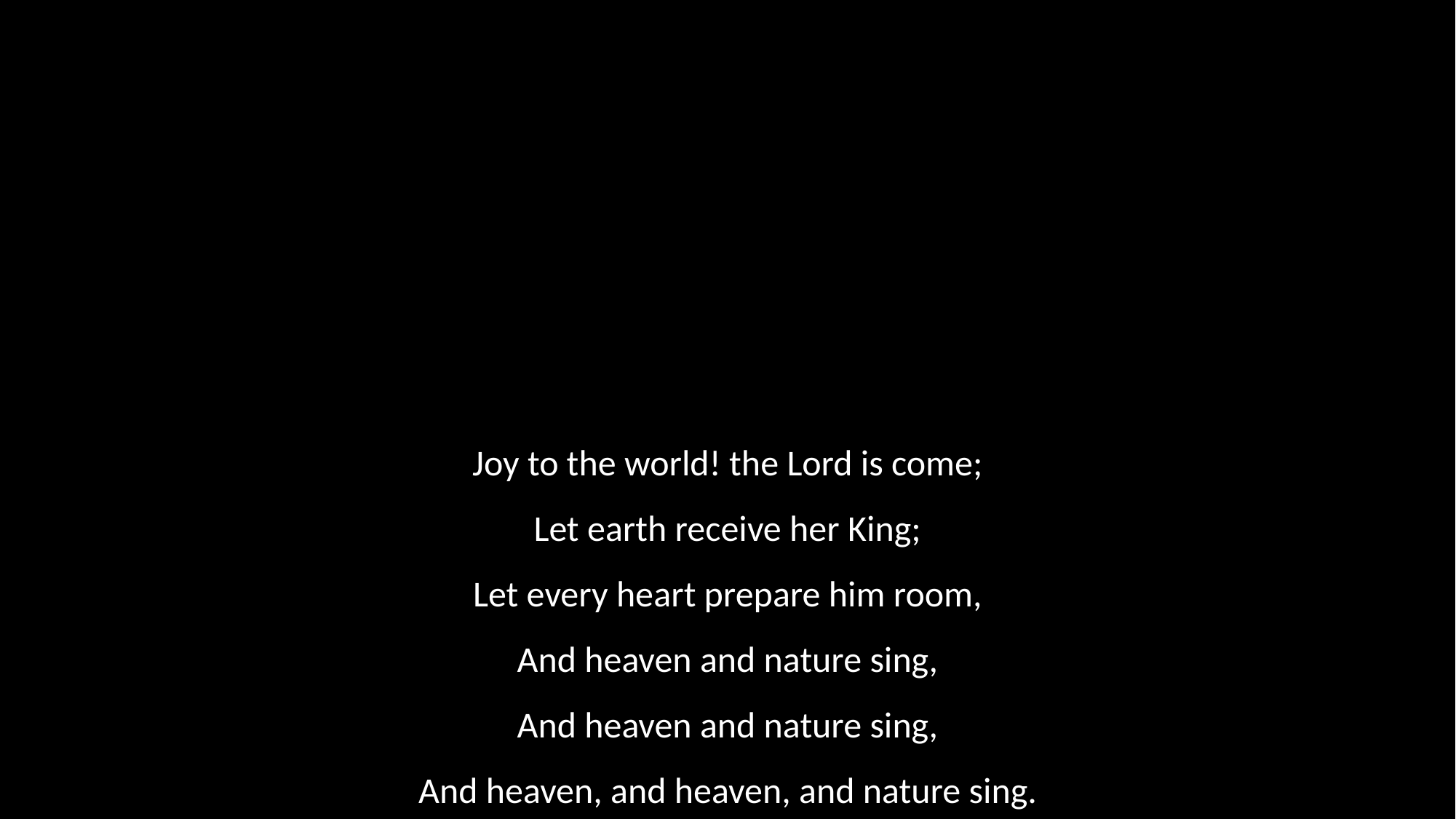

Joy to the world! the Lord is come;
Let earth receive her King;
Let every heart prepare him room,
And heaven and nature sing,
And heaven and nature sing,
And heaven, and heaven, and nature sing.